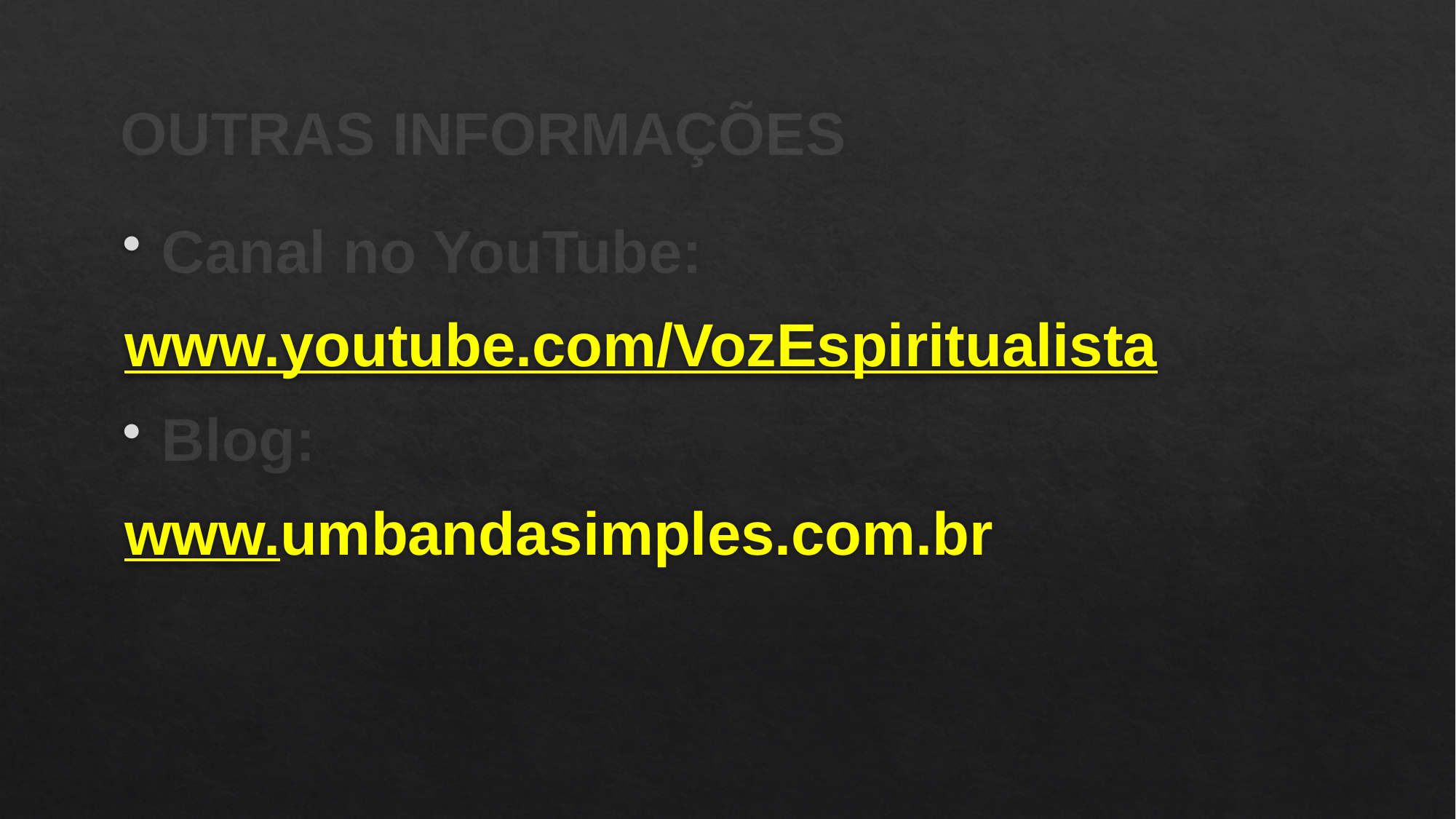

# OUTRAS INFORMAÇÕES
Canal no YouTube:
www.youtube.com/VozEspiritualista
Blog:
www.umbandasimples.com.br